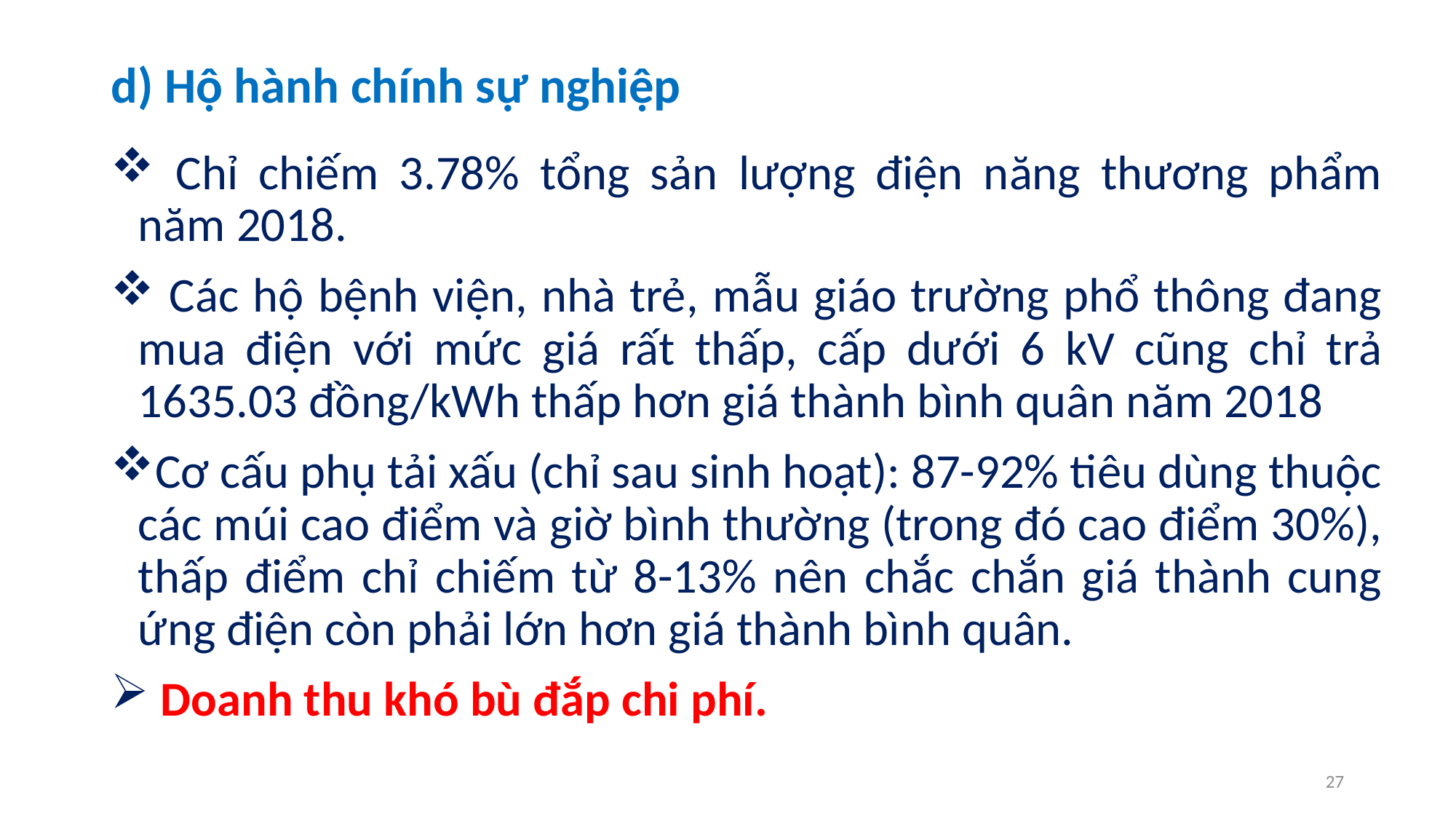

# d) Hộ hành chính sự nghiệp
 Chỉ chiếm 3.78% tổng sản lượng điện năng thương phẩm năm 2018.
 Các hộ bệnh viện, nhà trẻ, mẫu giáo trường phổ thông đang mua điện với mức giá rất thấp, cấp dưới 6 kV cũng chỉ trả 1635.03 đồng/kWh thấp hơn giá thành bình quân năm 2018
Cơ cấu phụ tải xấu (chỉ sau sinh hoạt): 87-92% tiêu dùng thuộc các múi cao điểm và giờ bình thường (trong đó cao điểm 30%), thấp điểm chỉ chiếm từ 8-13% nên chắc chắn giá thành cung ứng điện còn phải lớn hơn giá thành bình quân.
 Doanh thu khó bù đắp chi phí.
27